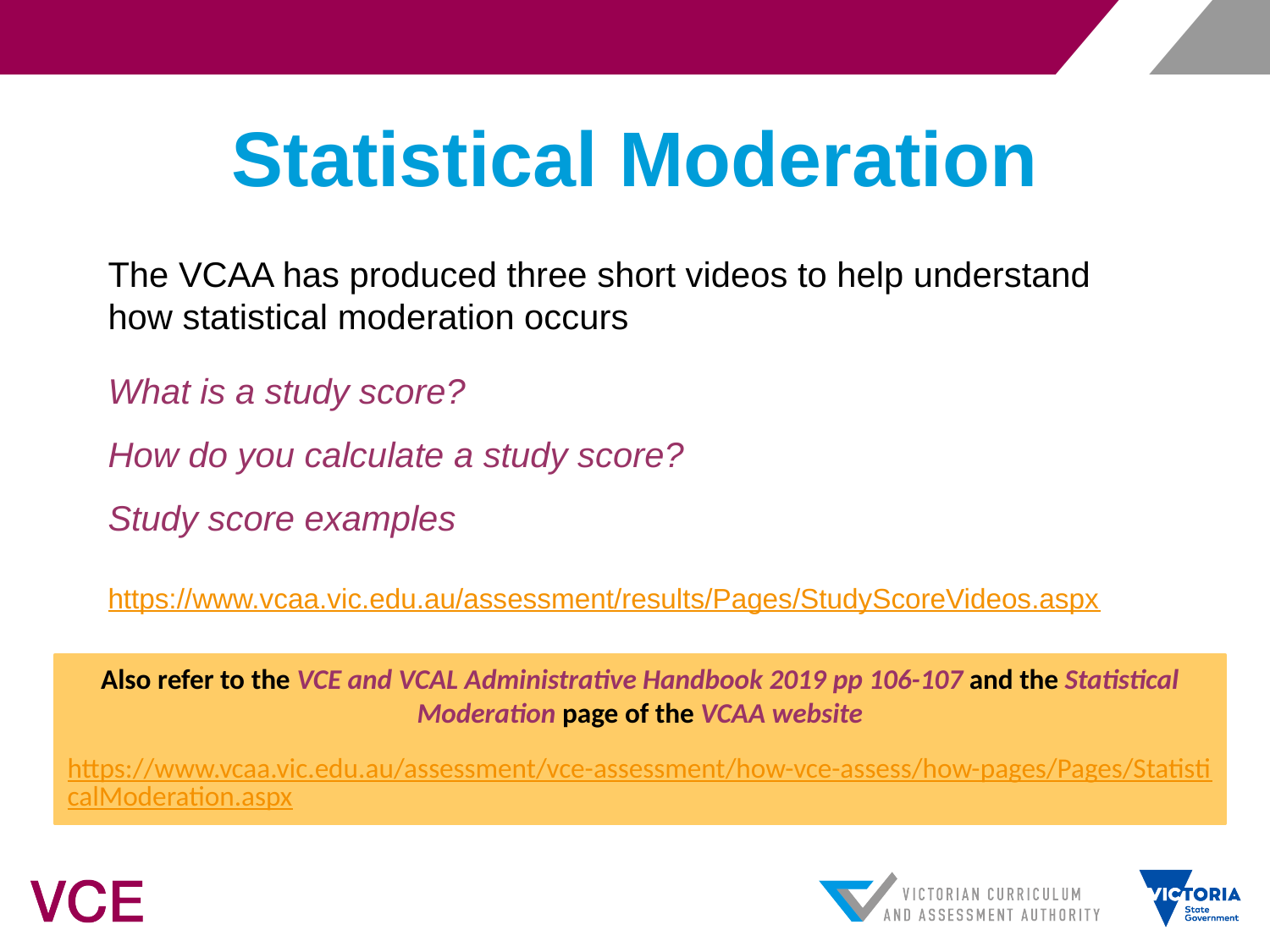

# Statistical Moderation
The VCAA has produced three short videos to help understand how statistical moderation occurs
What is a study score?
How do you calculate a study score?
Study score examples
https://www.vcaa.vic.edu.au/assessment/results/Pages/StudyScoreVideos.aspx
Also refer to the VCE and VCAL Administrative Handbook 2019 pp 106-107 and the Statistical Moderation page of the VCAA website
https://www.vcaa.vic.edu.au/assessment/vce-assessment/how-vce-assess/how-pages/Pages/StatisticalModeration.aspx